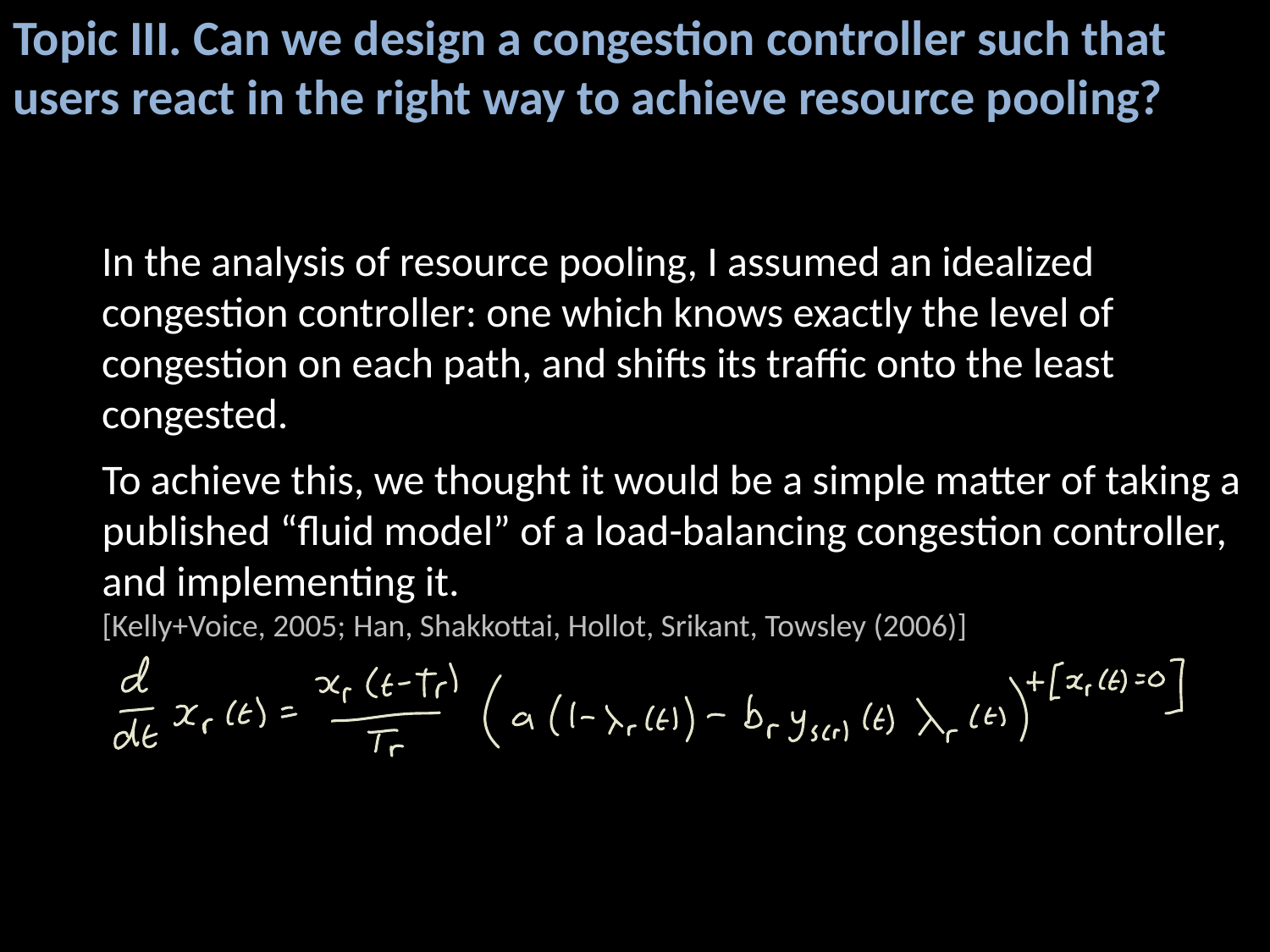

# Topic III. Can we design a congestion controller such that users react in the right way to achieve resource pooling?
In the analysis of resource pooling, I assumed an idealized congestion controller: one which knows exactly the level of congestion on each path, and shifts its traffic onto the least congested.
To achieve this, we thought it would be a simple matter of taking a published “fluid model” of a load-balancing congestion controller, and implementing it.
[Kelly+Voice, 2005; Han, Shakkottai, Hollot, Srikant, Towsley (2006)]